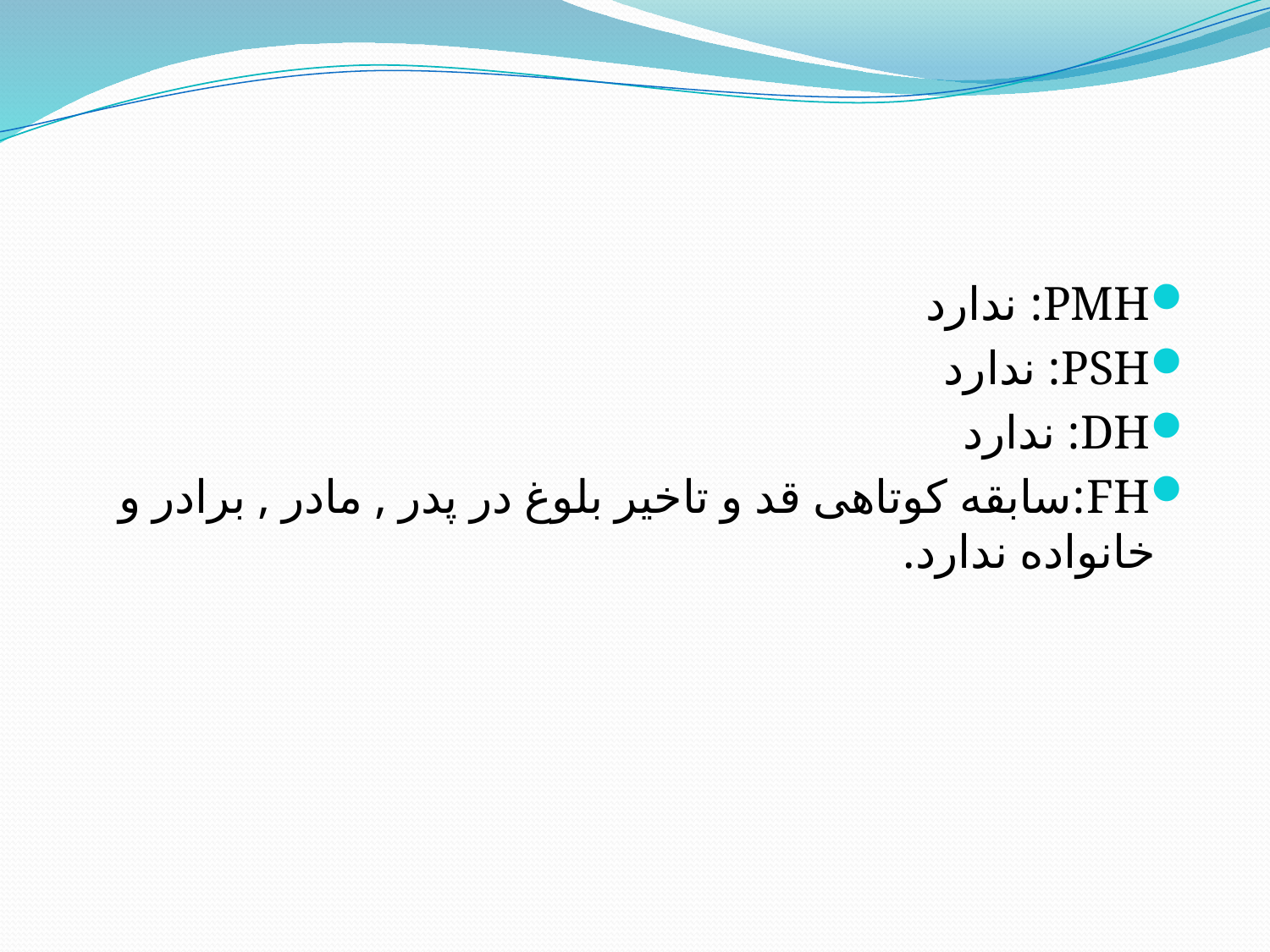

#
PMH: ندارد
PSH: ندارد
DH: ندارد
FH:سابقه کوتاهی قد و تاخیر بلوغ در پدر , مادر , برادر و خانواده ندارد.